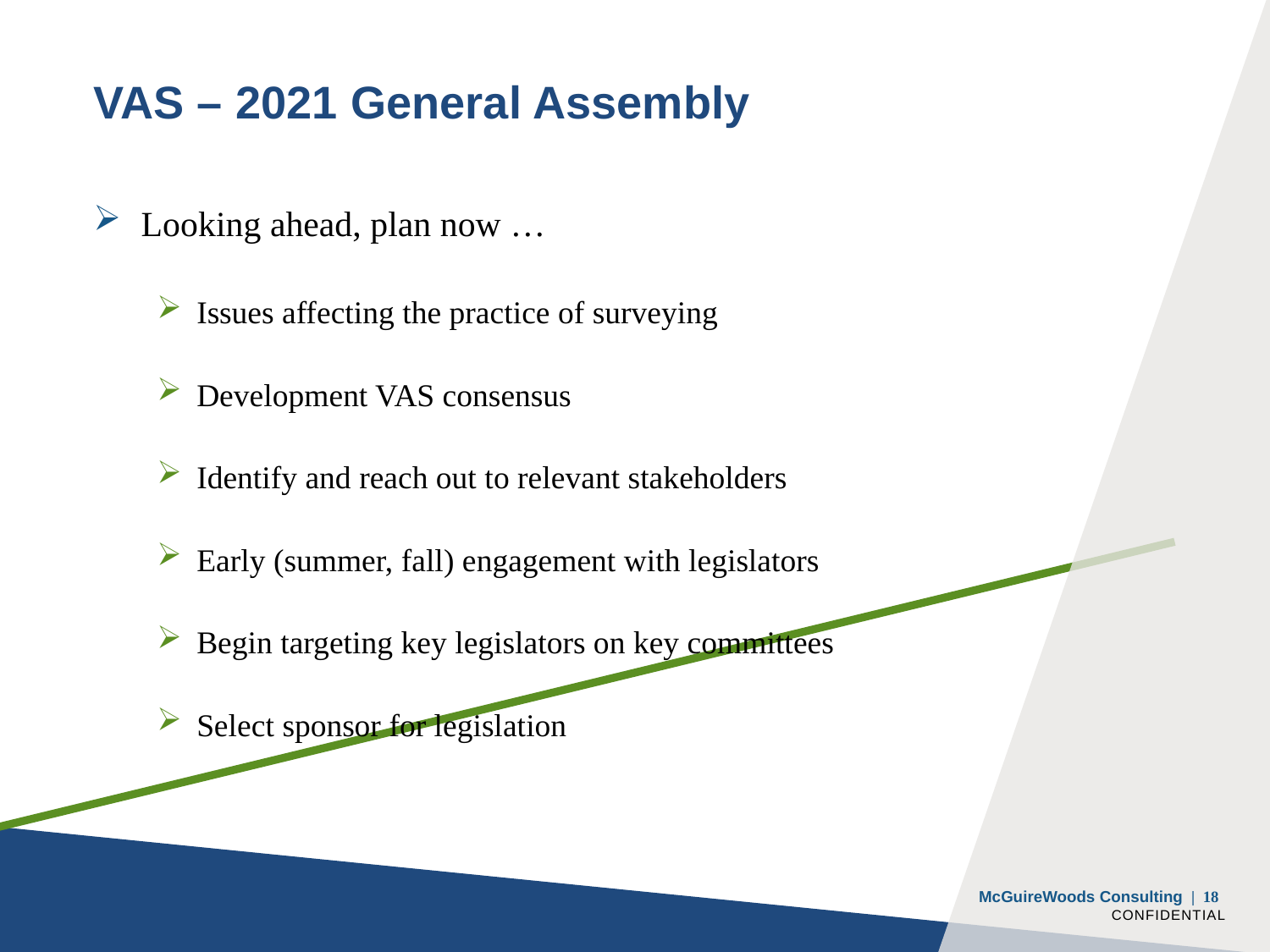

# VAS – 2021 General Assembly
Looking ahead, plan now …
Issues affecting the practice of surveying
Development VAS consensus
Identify and reach out to relevant stakeholders
Early (summer, fall) engagement with legislators
Begin targeting key legislators on key committees
Select sponsor for legislation